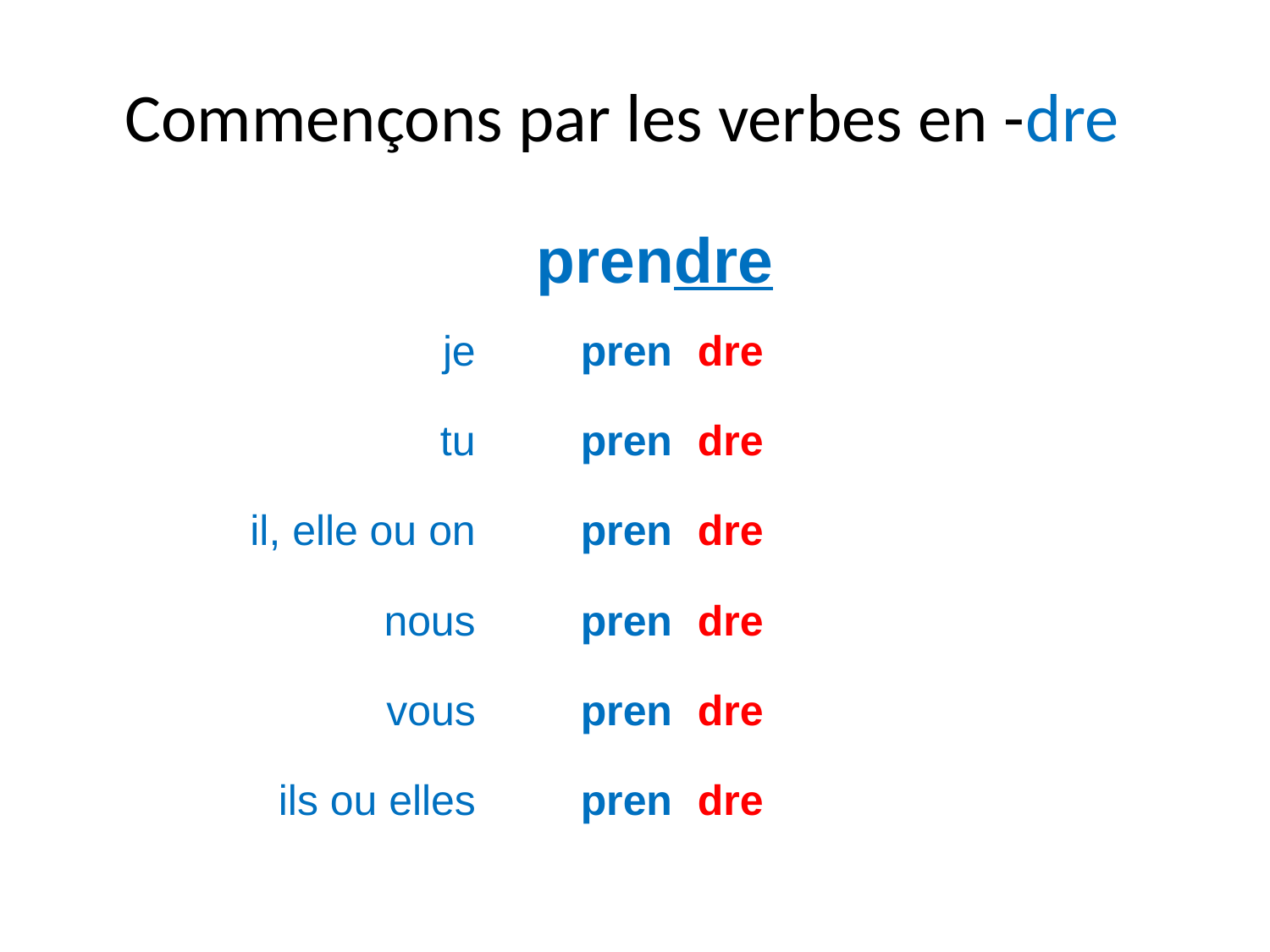

# Commençons par les verbes en -dre
| prendre |  |  |
| --- | --- | --- |
| je | pren | dre |
| tu | pren | dre |
| il, elle ou on | pren | dre |
| nous | pren | dre |
| vous | pren | dre |
| ils ou elles | pren | dre |